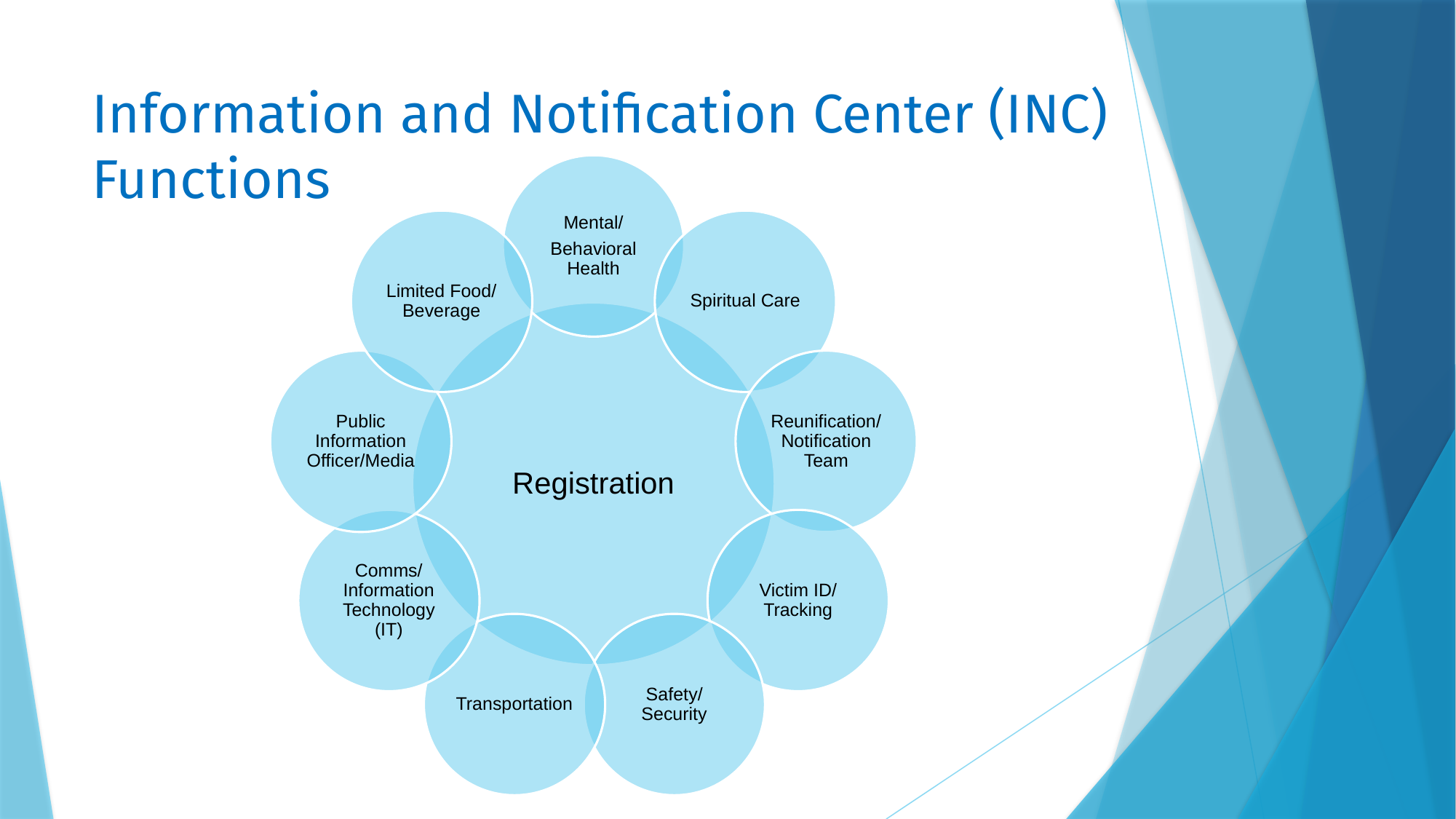

# Information and Notification Center (INC) Functions
Registration
Mental/
Behavioral Health
Spiritual Care
Reunification/ Notification Team
Victim ID/ Tracking
Safety/ Security
Transportation
Comms/
Information
Technology (IT)
Public
Information
Officer/Media
Limited Food/ Beverage